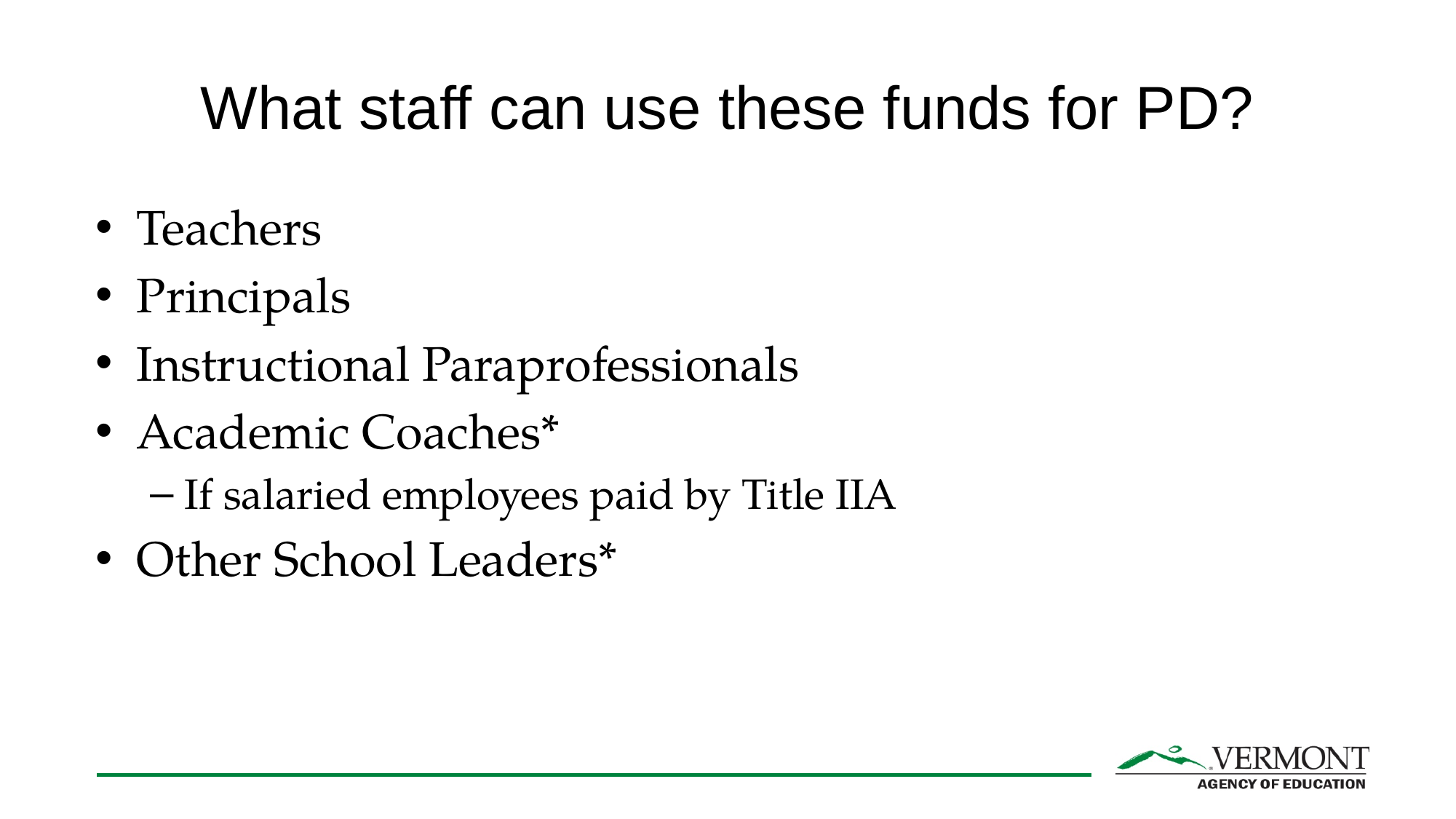

# What staff can use these funds for PD?
Teachers
Principals
Instructional Paraprofessionals
Academic Coaches*
If salaried employees paid by Title IIA
Other School Leaders*